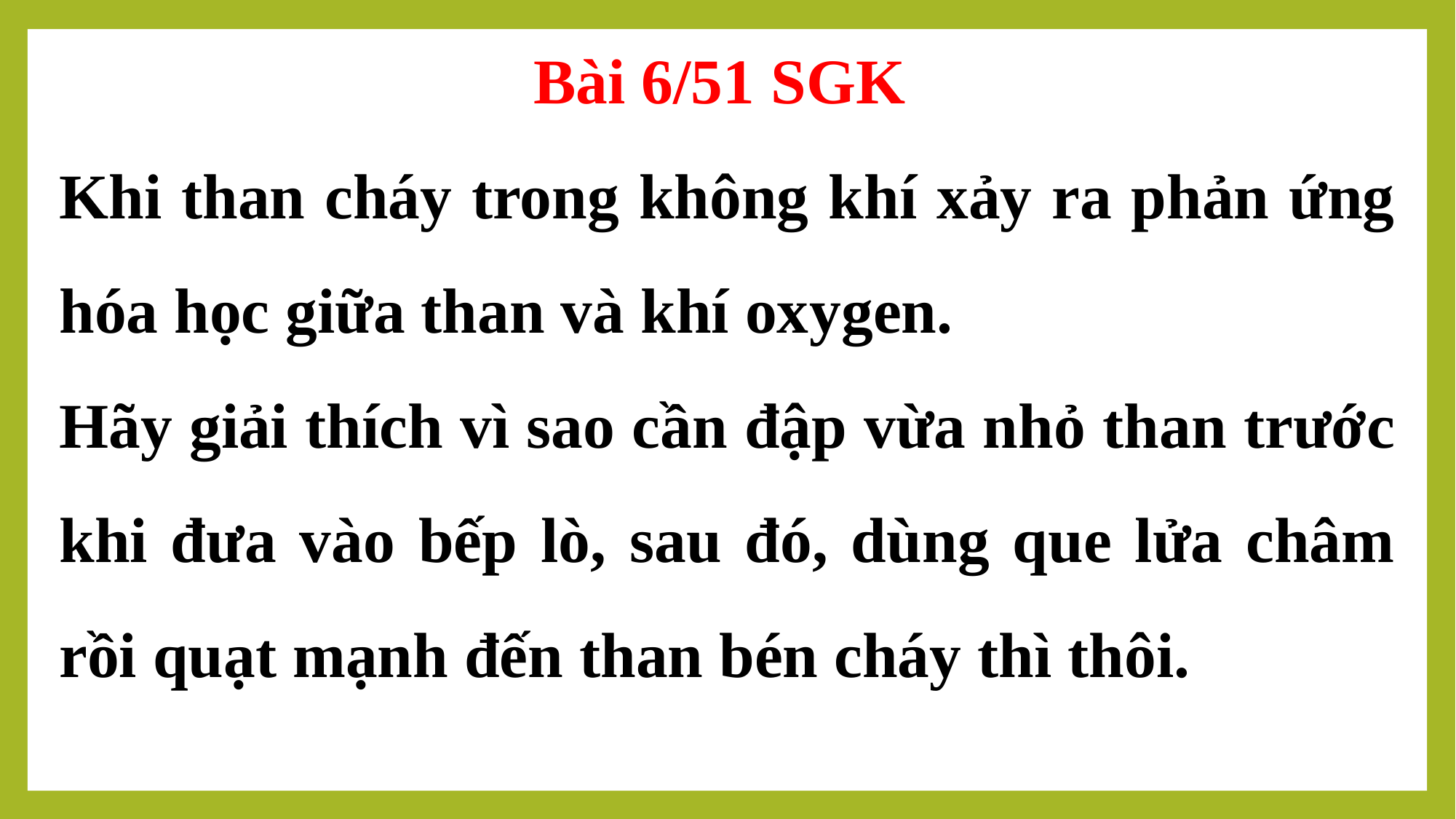

Bài 6/51 SGK
Khi than cháy trong không khí xảy ra phản ứng hóa học giữa than và khí oxygen.
Hãy giải thích vì sao cần đập vừa nhỏ than trước khi đưa vào bếp lò, sau đó, dùng que lửa châm rồi quạt mạnh đến than bén cháy thì thôi.